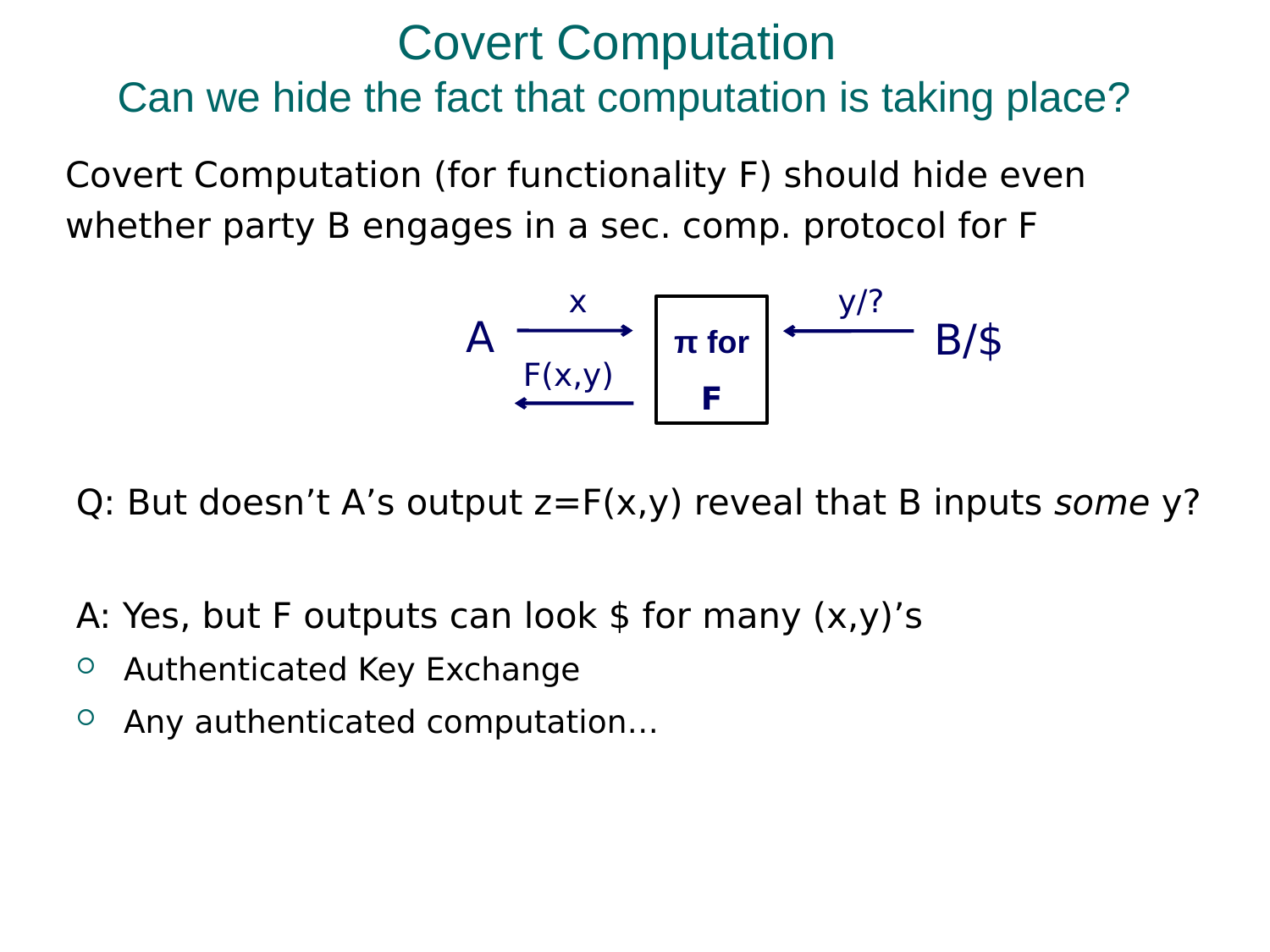

# Covert Computation Can we hide the fact that computation is taking place?
Covert Computation (for functionality F) should hide even whether party B engages in a sec. comp. protocol for F
x
y/?
π for F
A
B/$

F(x,y)

Q: But doesn’t A’s output z=F(x,y) reveal that B inputs some y?
A: Yes, but F outputs can look $ for many (x,y)’s
Authenticated Key Exchange
Any authenticated computation…